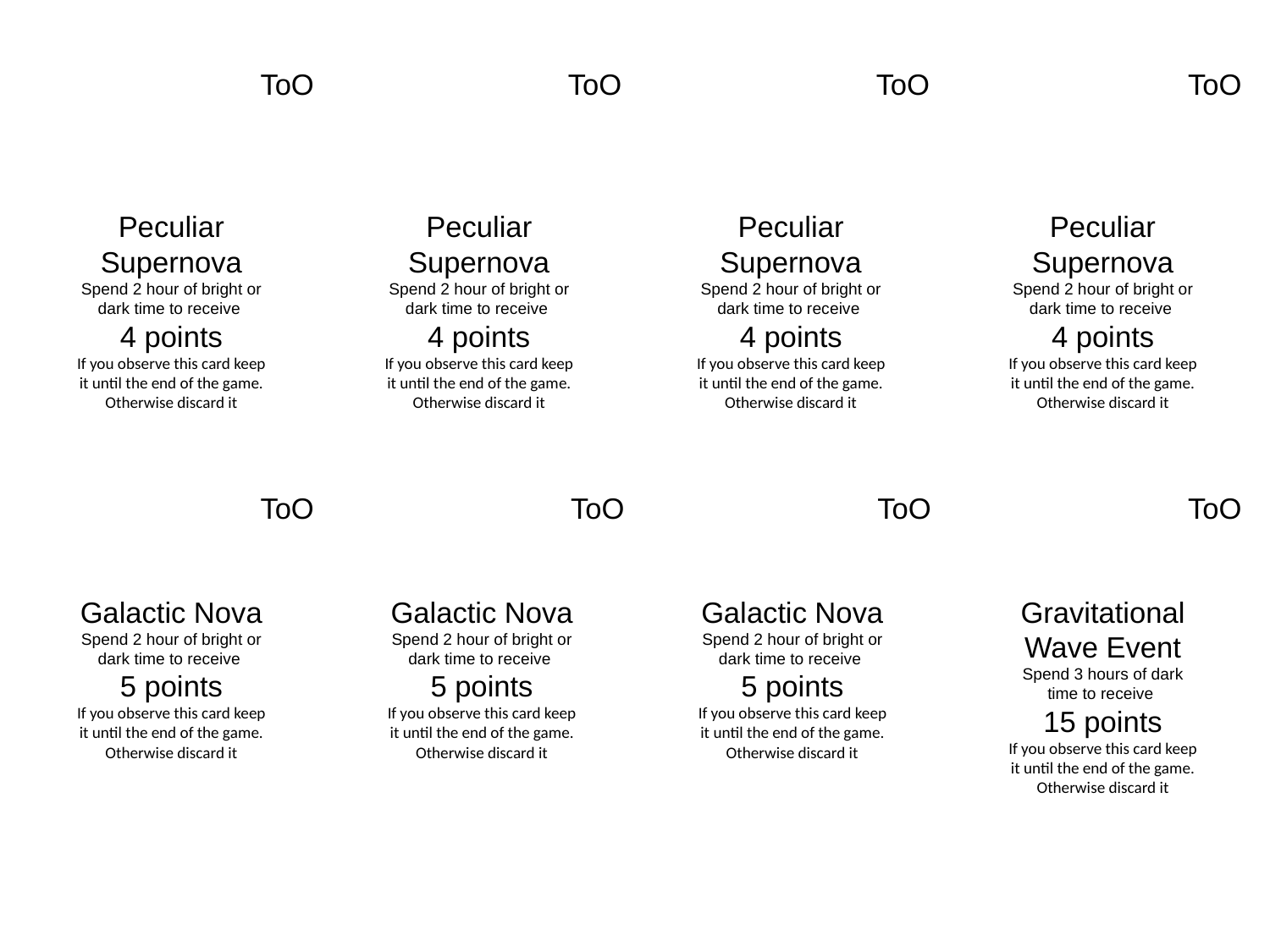

ToO

Peculiar Supernova
Spend 2 hour of bright or dark time to receive
4 points
If you observe this card keep it until the end of the game. Otherwise discard it

ToO

Peculiar Supernova
Spend 2 hour of bright or dark time to receive
4 points
If you observe this card keep it until the end of the game. Otherwise discard it

ToO

Peculiar Supernova
Spend 2 hour of bright or dark time to receive
4 points
If you observe this card keep it until the end of the game. Otherwise discard it

ToO

Peculiar Supernova
Spend 2 hour of bright or dark time to receive
4 points
If you observe this card keep it until the end of the game. Otherwise discard it

ToO

Galactic Nova
Spend 2 hour of bright or dark time to receive
5 points
If you observe this card keep it until the end of the game. Otherwise discard it

ToO

Galactic Nova
Spend 2 hour of bright or dark time to receive
5 points
If you observe this card keep it until the end of the game. Otherwise discard it

ToO

Galactic Nova
Spend 2 hour of bright or dark time to receive
5 points
If you observe this card keep it until the end of the game. Otherwise discard it

ToO

Gravitational Wave Event
Spend 3 hours of dark time to receive
15 points
If you observe this card keep it until the end of the game. Otherwise discard it